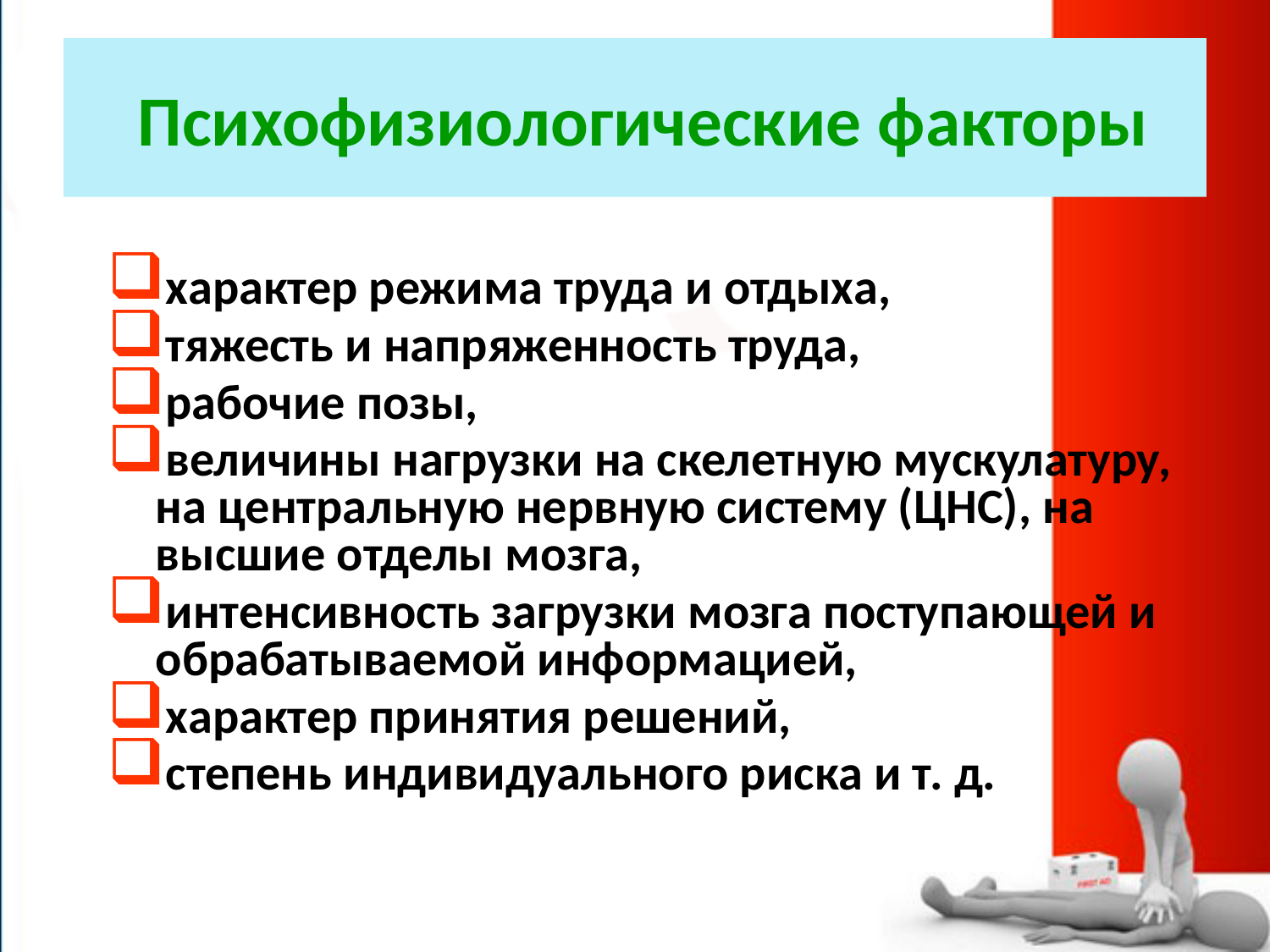

# Психофизиологические факторы
характер режима труда и отдыха,
тяжесть и напряженность труда,
рабочие позы,
величины нагрузки на скелетную мускулатуру, на центральную нервную систему (ЦНС), на высшие отделы мозга,
интенсивность загрузки мозга поступающей и обрабатываемой информацией,
характер принятия решений,
степень индивидуального риска и т. д.